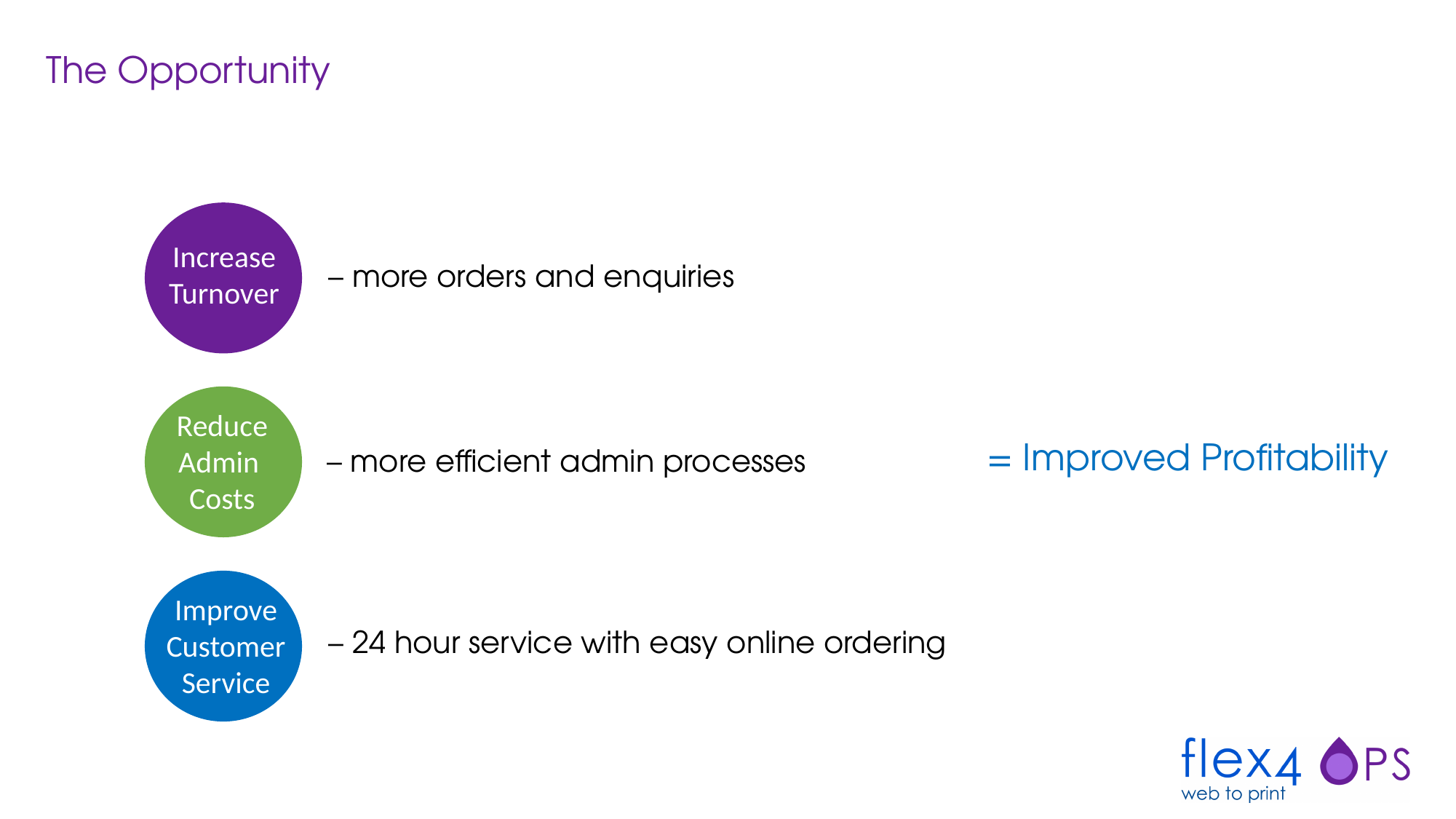

The Opportunity

Increase
Turnover
– more orders and enquiries

Reduce
Admin
Costs
= Improved Profitability
– more efficient admin processes

Improve
Customer
Service
– 24 hour service with easy online ordering